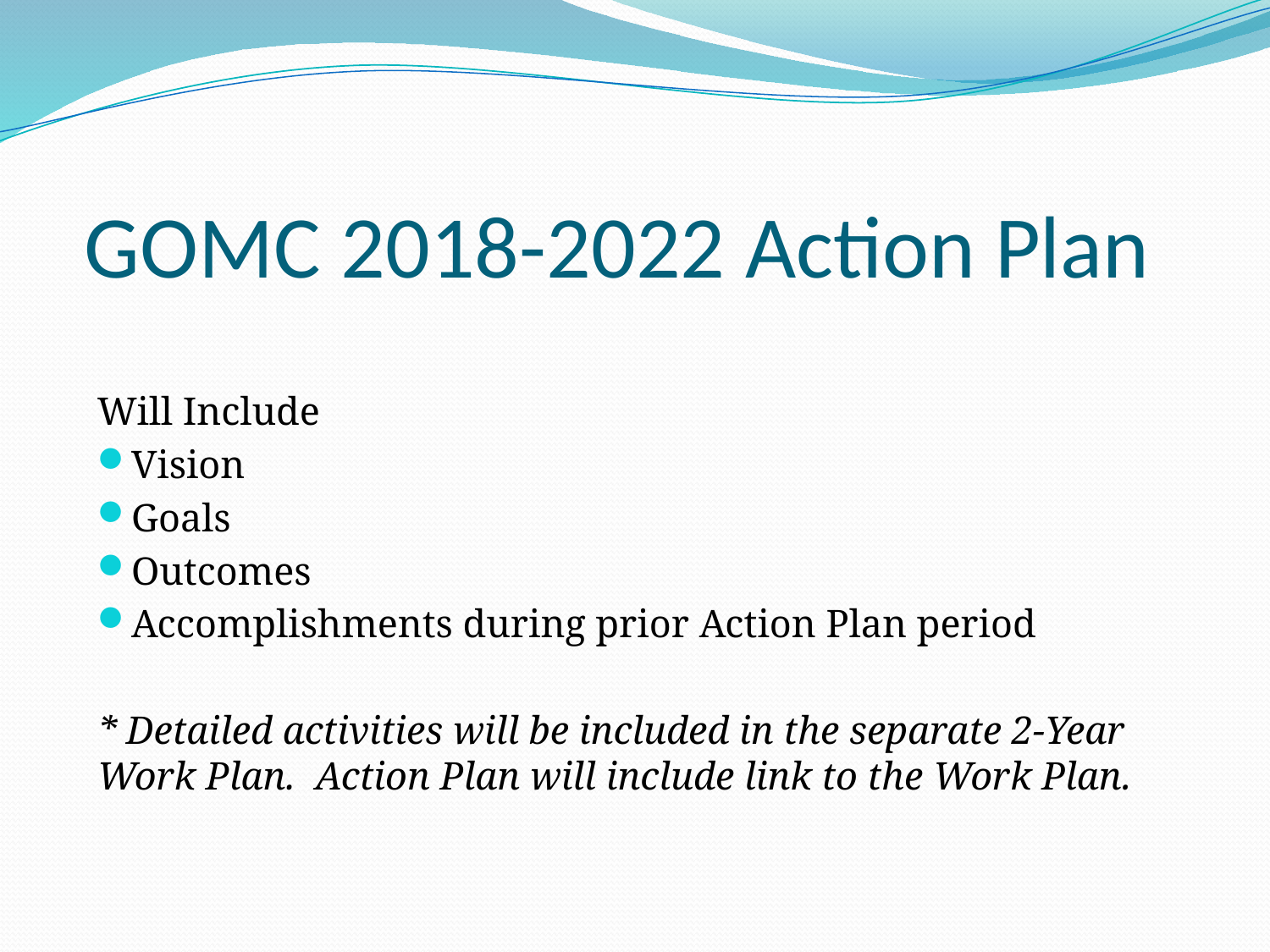

# GOMC 2018-2022 Action Plan
Will Include
Vision
Goals
Outcomes
Accomplishments during prior Action Plan period

* Detailed activities will be included in the separate 2-Year Work Plan.  Action Plan will include link to the Work Plan.